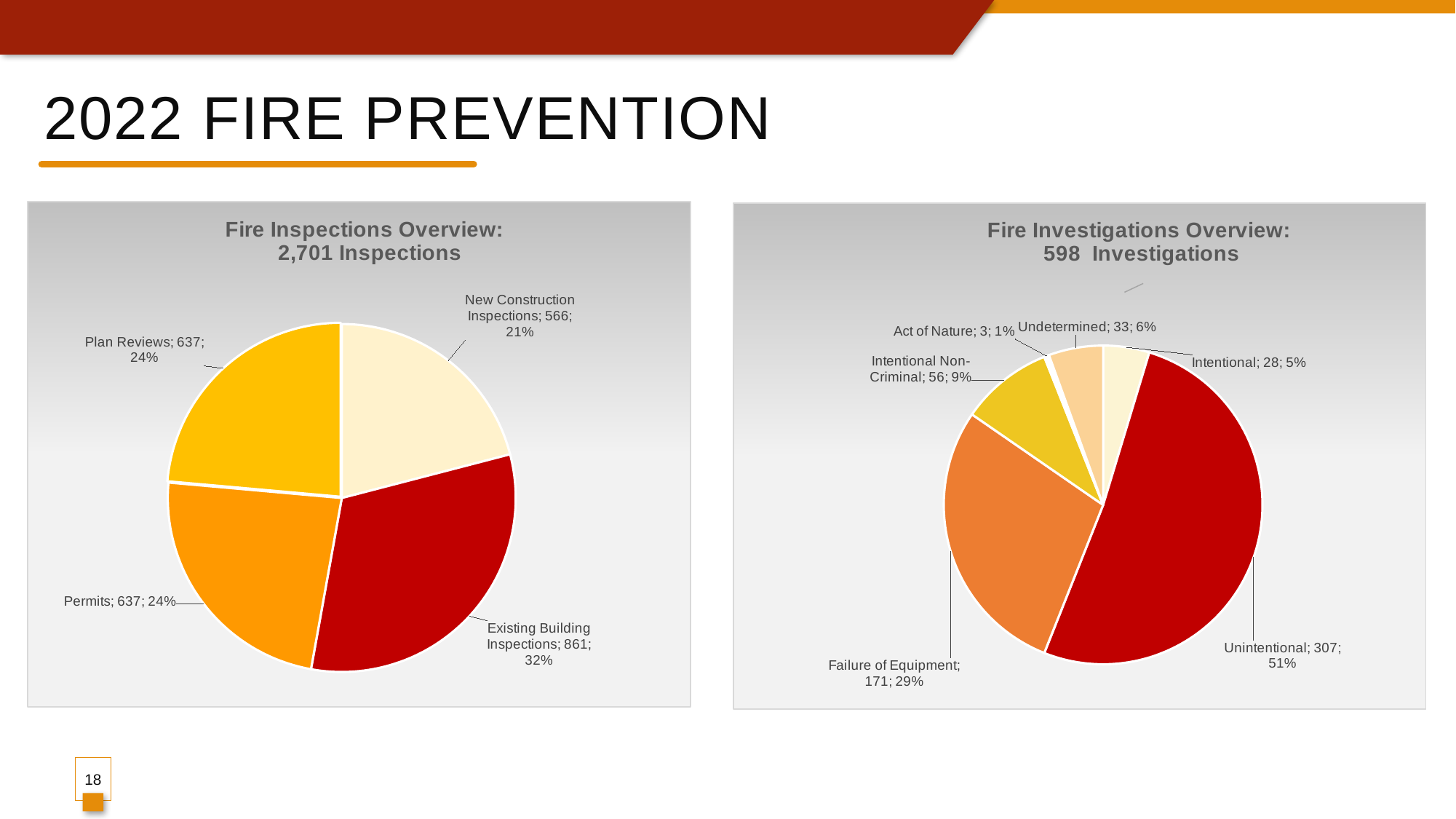

# 2022 fire prevention

### Chart: Fire Inspections Overview:
2,701 Inspections

| Category |  |
|---|---|
| New Construction Inspections | 566.0 |
| Existing Building Inspections | 861.0 |
| Permits | 637.0 |
| Plan Reviews | 637.0 |

### Chart: Fire Investigations Overview:
598  Investigations

| Category |  |
|---|---|
| Intentional | 28.0 |
| Unintentional | 307.0 |
| Failure of Equipment | 171.0 |
| Intentional Non-Criminal | 56.0 |
| Act of Nature | 3.0 |
| Undetermined | 33.0 |
18